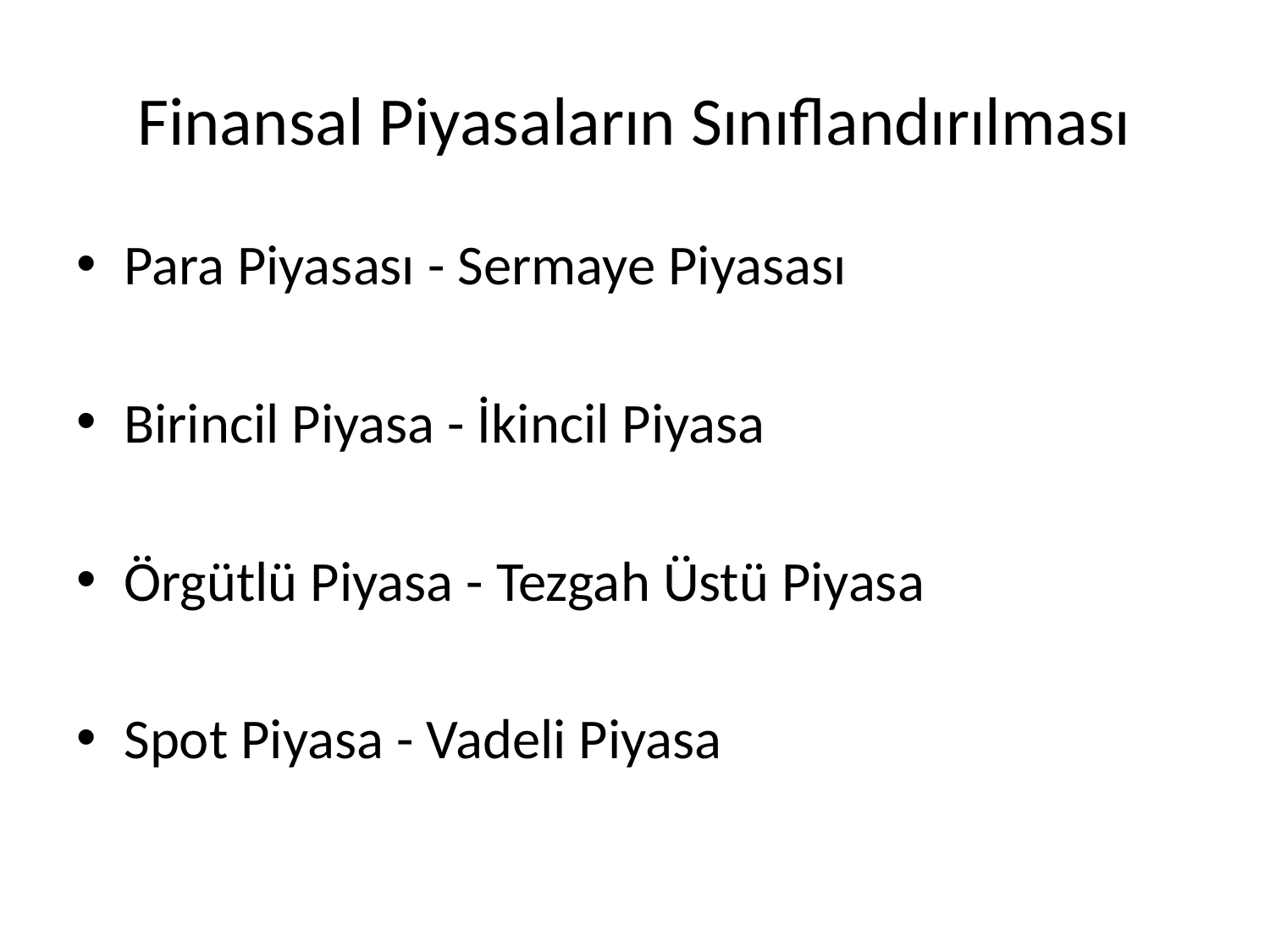

# Finansal Piyasaların Sınıflandırılması
Para Piyasası - Sermaye Piyasası

Birincil Piyasa - İkincil Piyasa

Örgütlü Piyasa - Tezgah Üstü Piyasa

Spot Piyasa - Vadeli Piyasa